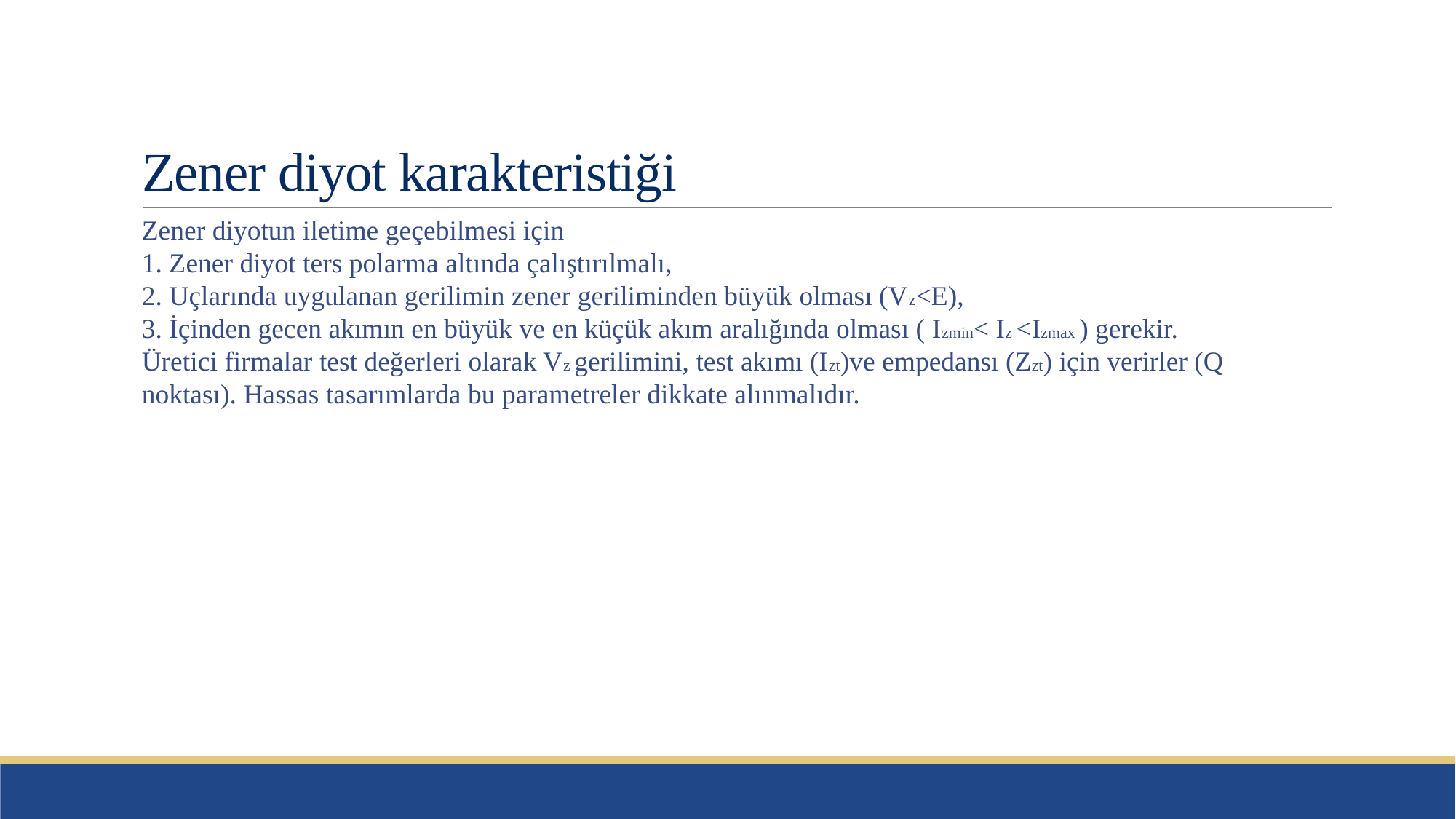

# Zener diyot karakteristiği
Zener diyotun iletime geçebilmesi için
1. Zener diyot ters polarma altında çalıştırılmalı,
2. Uçlarında uygulanan gerilimin zener geriliminden büyük olması (Vz<E),
3. İçinden gecen akımın en büyük ve en küçük akım aralığında olması ( Izmin< Iz <Izmax ) gerekir.
Üretici firmalar test değerleri olarak Vz gerilimini, test akımı (Izt)ve empedansı (Zzt) için verirler (Q noktası). Hassas tasarımlarda bu parametreler dikkate alınmalıdır.